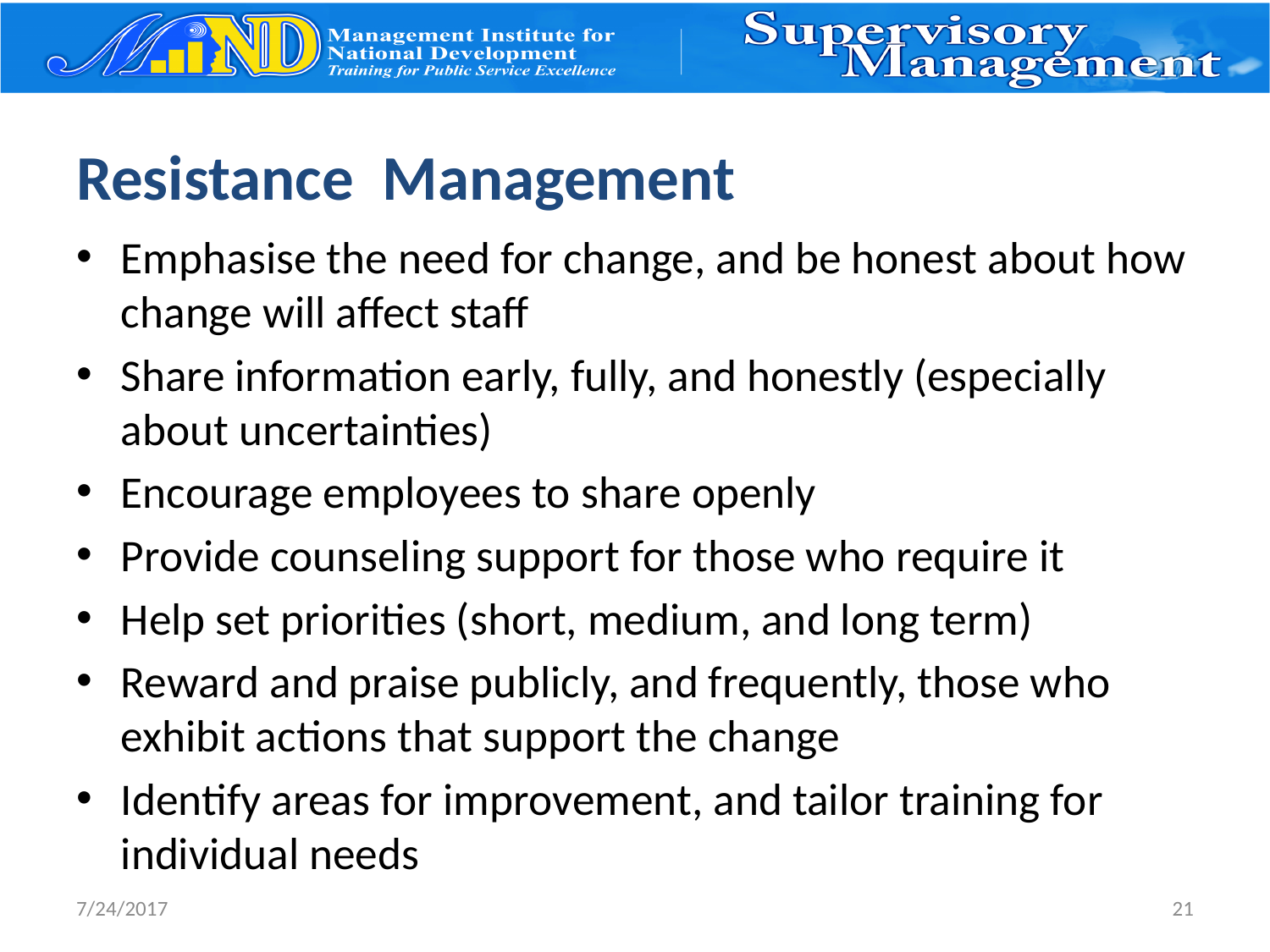

# Resistance  Management
Emphasise the need for change, and be honest about how change will affect staff
Share information early, fully, and honestly (especially about uncertainties)
Encourage employees to share openly
Provide counseling support for those who require it
Help set priorities (short, medium, and long term)
Reward and praise publicly, and frequently, those who exhibit actions that support the change
Identify areas for improvement, and tailor training for individual needs
7/24/2017
21